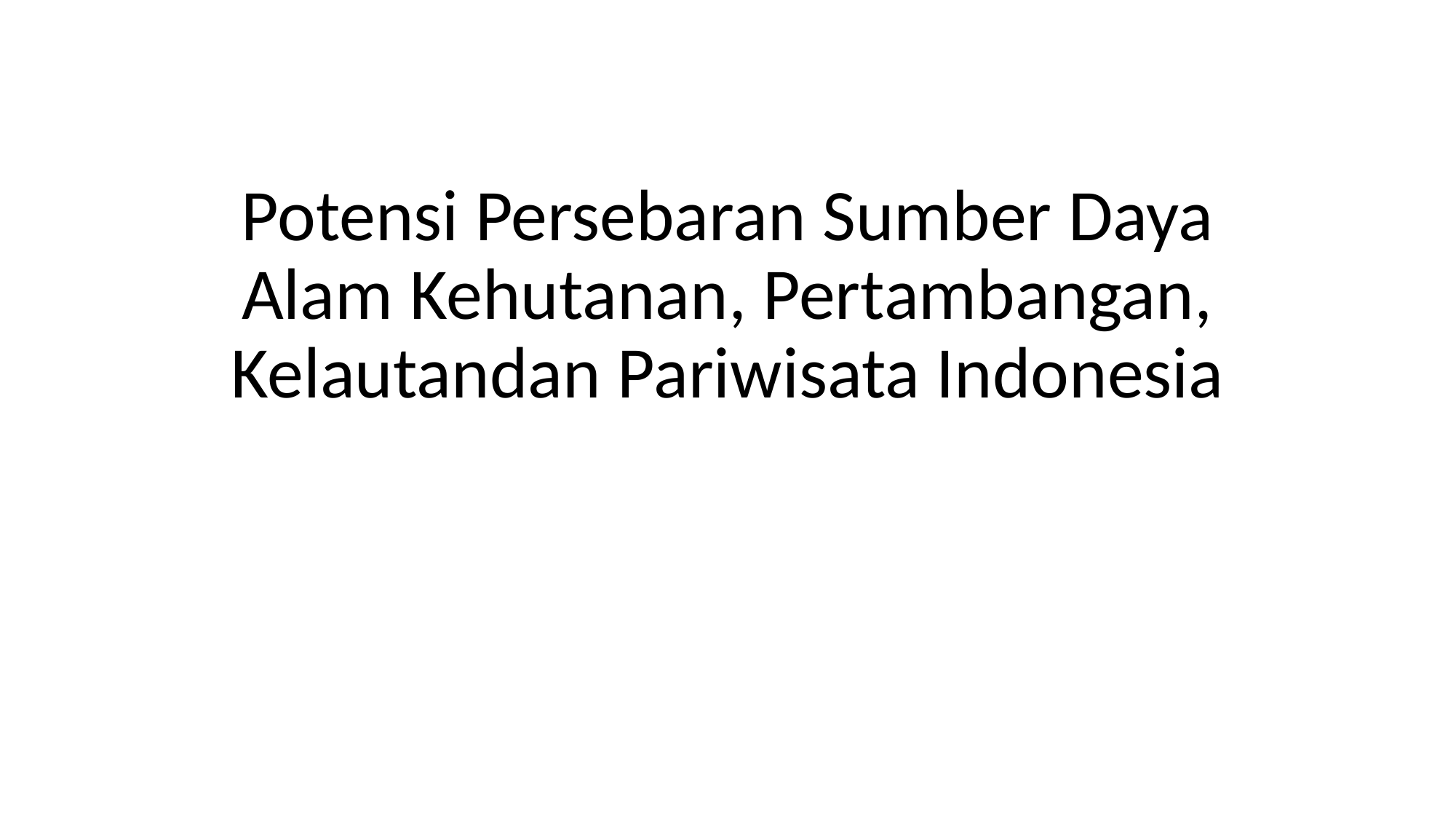

# Potensi Persebaran Sumber Daya Alam Kehutanan, Pertambangan, Kelautandan Pariwisata Indonesia